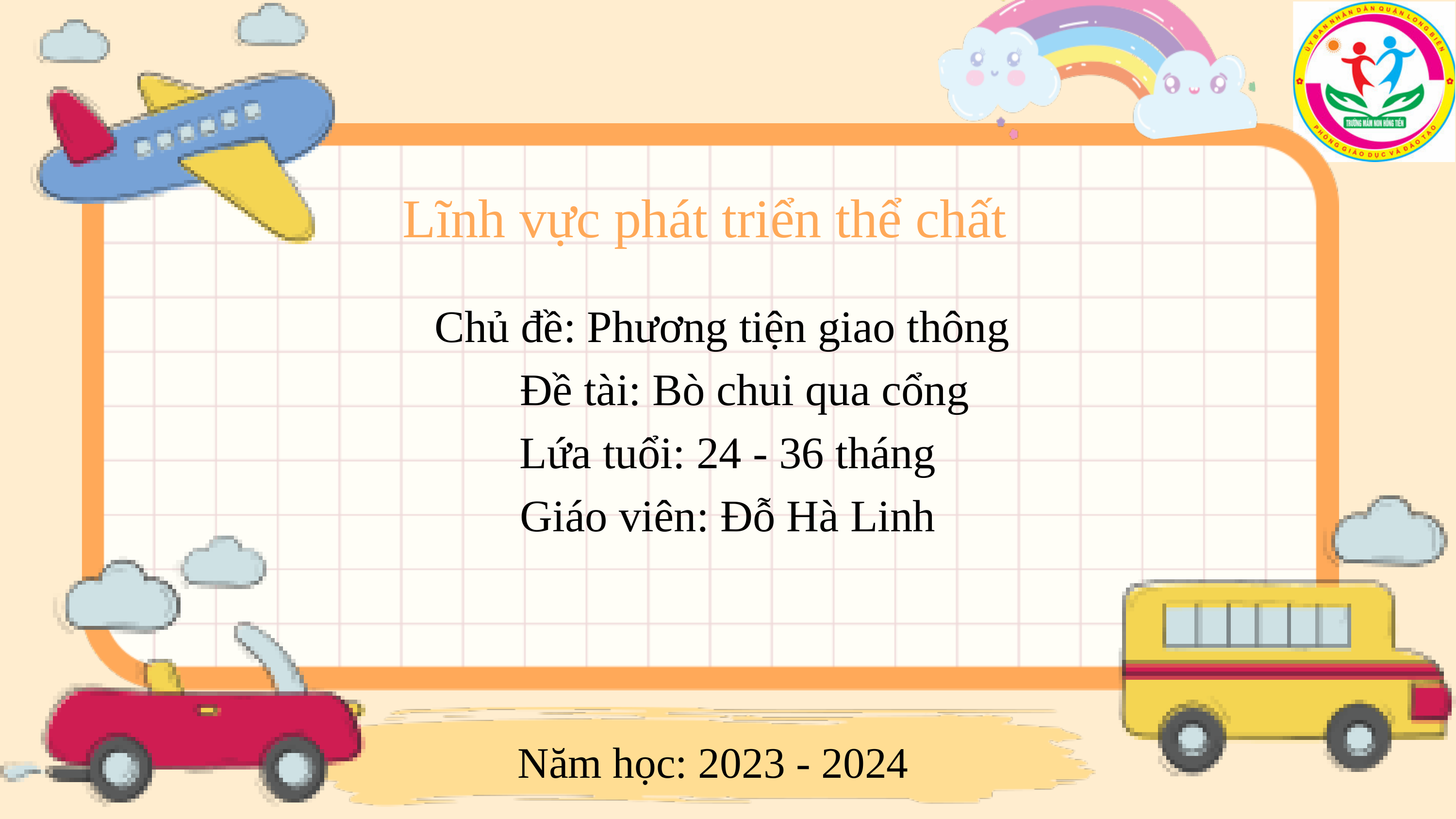

Lĩnh vực phát triển thể chất
Chủ đề: Phương tiện giao thông
    Đề tài: Bò chui qua cổng
Lứa tuổi: 24 - 36 tháng
Giáo viên: Đỗ Hà Linh

Năm học: 2023 - 2024